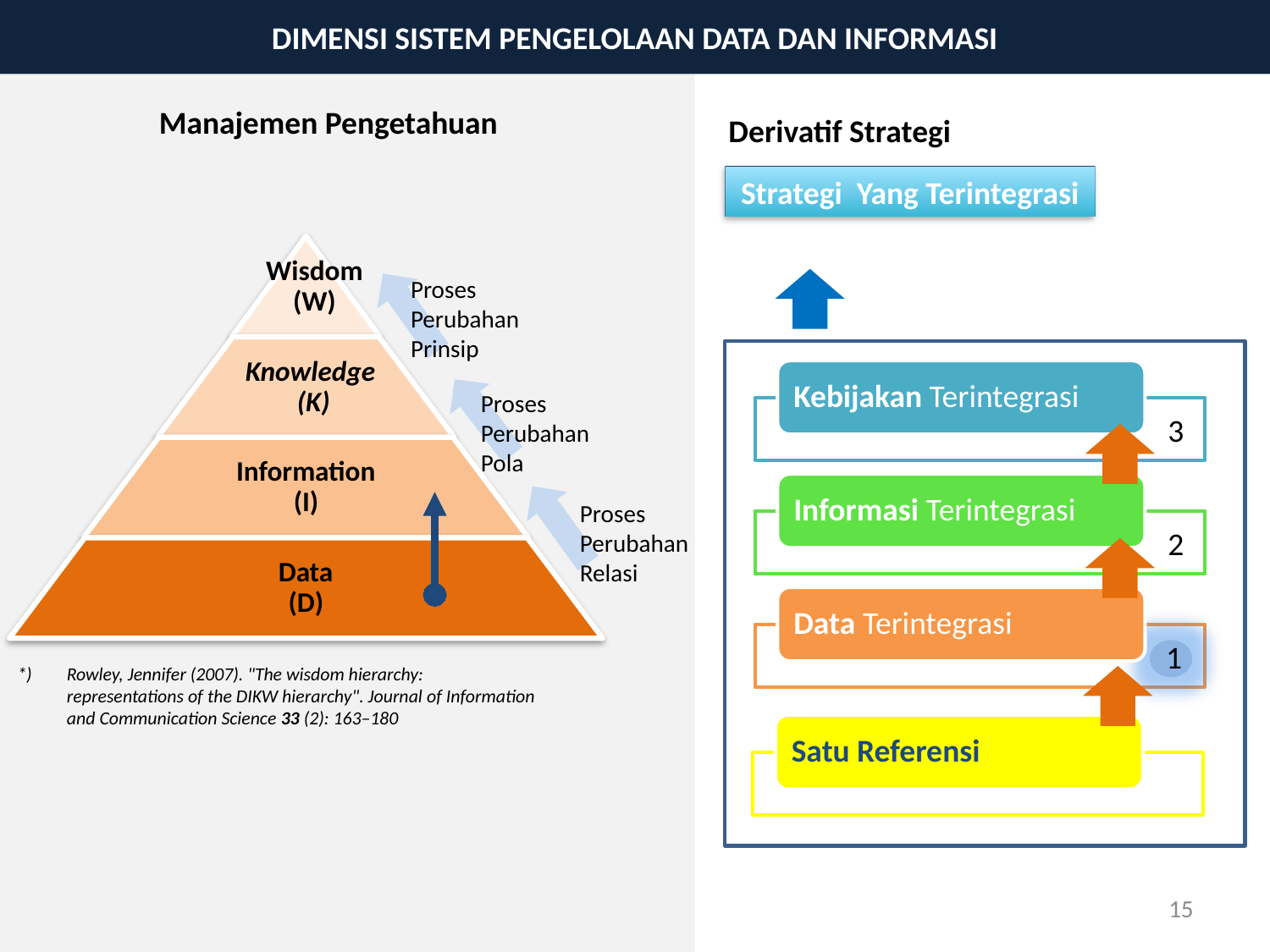

DIMENSI SISTEM PENGELOLAAN DATA DAN INFORMASI

Manajemen Pengetahuan
Derivatif Strategi
Strategi  Yang Terintegrasi
Wisdom
(W)

Knowledge
 (K)

Information
(I)

Data
(D)

Proses Perubahan Prinsip

Kebijakan Terintegrasi

Proses Perubahan Pola

3

Informasi Terintegrasi

Proses Perubahan Relasi

2

Data Terintegrasi

1

*) 	Rowley, Jennifer (2007). "The wisdom hierarchy: representations of the DIKW hierarchy". Journal of Information and Communication Science 33 (2): 163–180

Satu Referensi

15